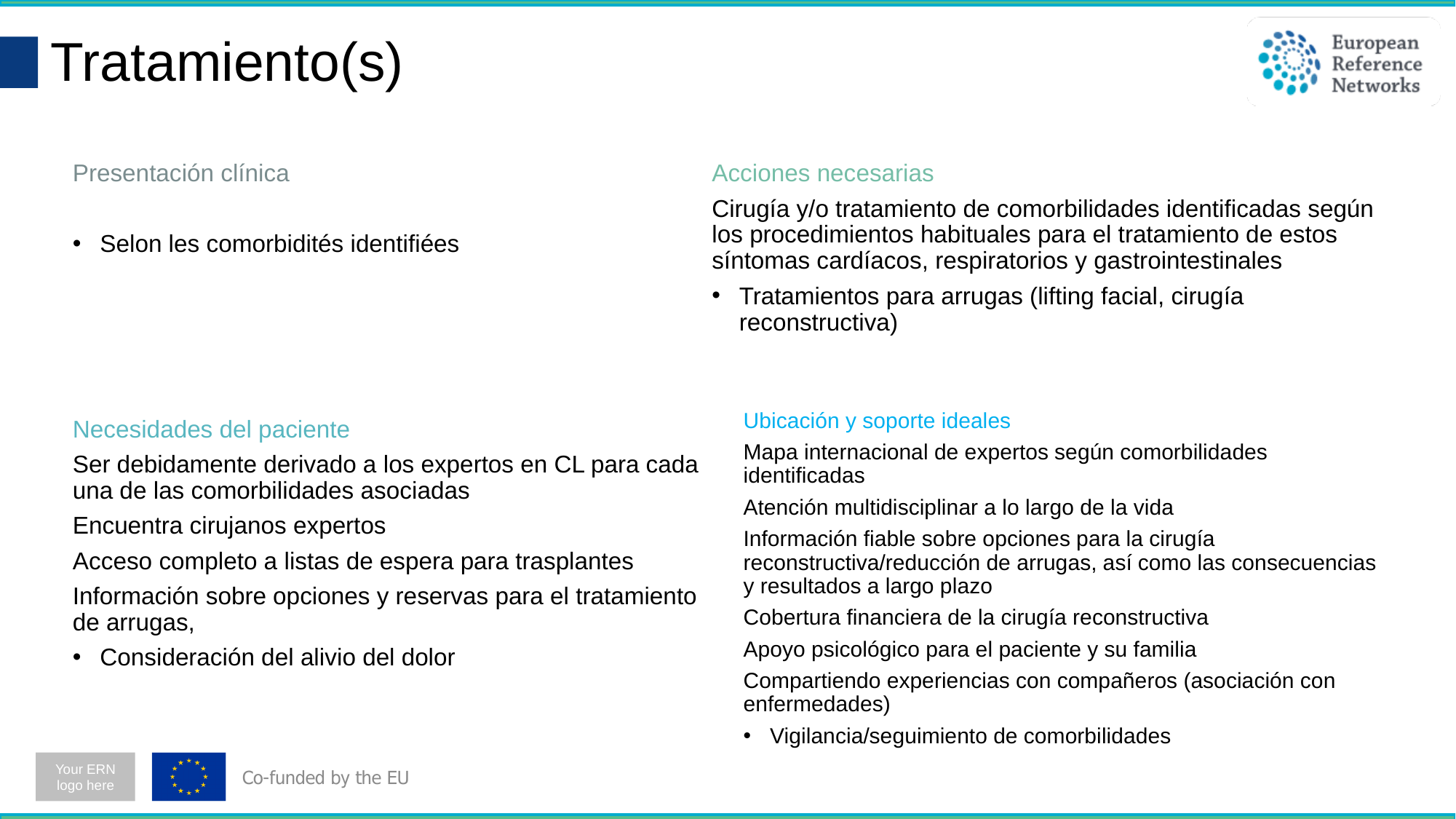

Tratamiento(s)
# Presentación clínica

Selon les comorbidités identifiées
Acciones necesarias
Cirugía y/o tratamiento de comorbilidades identificadas según los procedimientos habituales para el tratamiento de estos síntomas cardíacos, respiratorios y gastrointestinales
Tratamientos para arrugas (lifting facial, cirugía reconstructiva)
Ubicación y soporte ideales
Mapa internacional de expertos según comorbilidades identificadas
Atención multidisciplinar a lo largo de la vida
Información fiable sobre opciones para la cirugía reconstructiva/reducción de arrugas, así como las consecuencias y resultados a largo plazo
Cobertura financiera de la cirugía reconstructiva
Apoyo psicológico para el paciente y su familia
Compartiendo experiencias con compañeros (asociación con enfermedades)
Vigilancia/seguimiento de comorbilidades
Necesidades del paciente
Ser debidamente derivado a los expertos en CL para cada una de las comorbilidades asociadas
Encuentra cirujanos expertos
Acceso completo a listas de espera para trasplantes
Información sobre opciones y reservas para el tratamiento de arrugas,
Consideración del alivio del dolor